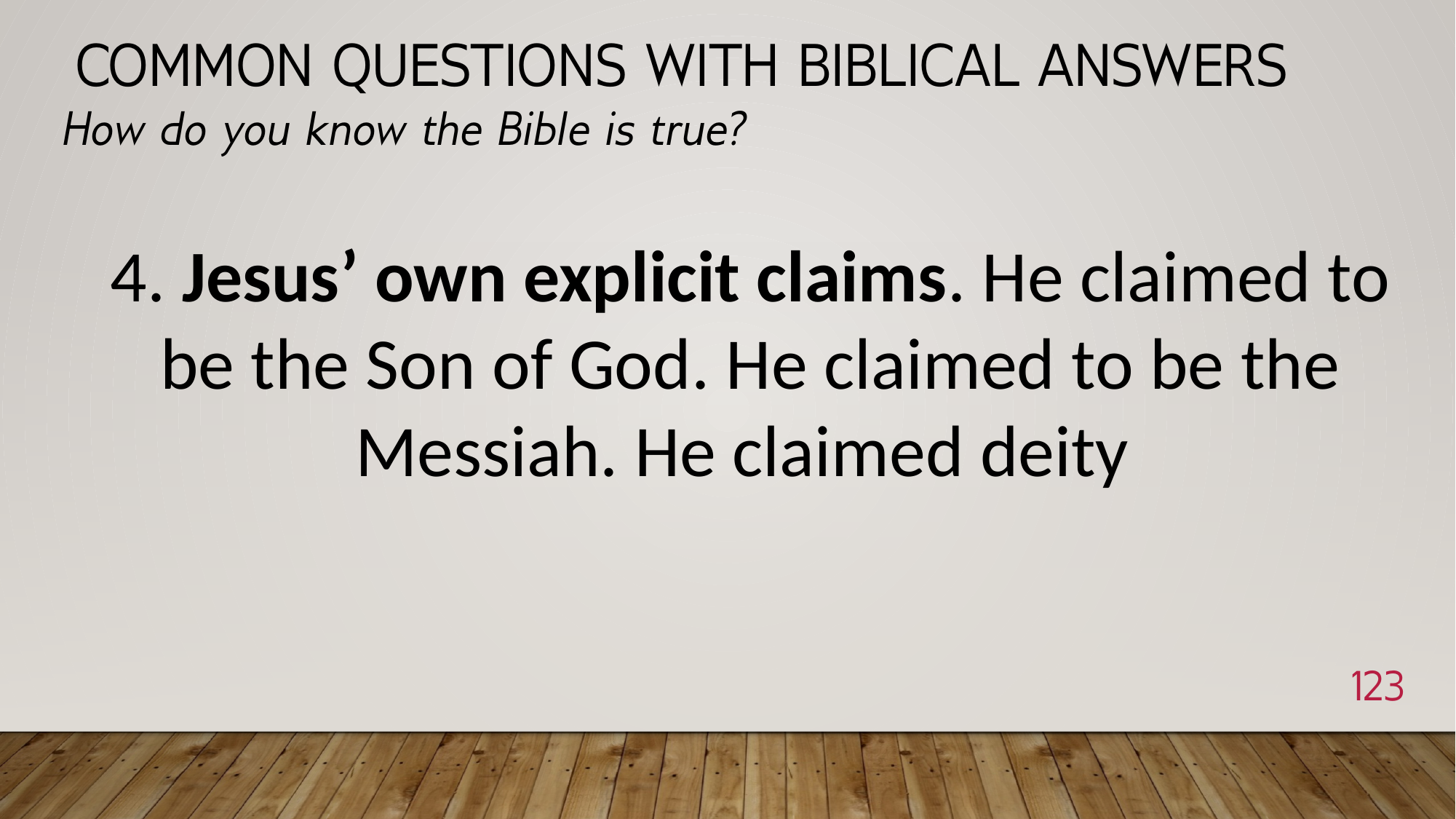

# Common Questions with Biblical Answers
How do you know the Bible is true?
4. Jesus’ own explicit claims. He claimed to be the Son of God. He claimed to be the Messiah. He claimed deity
123